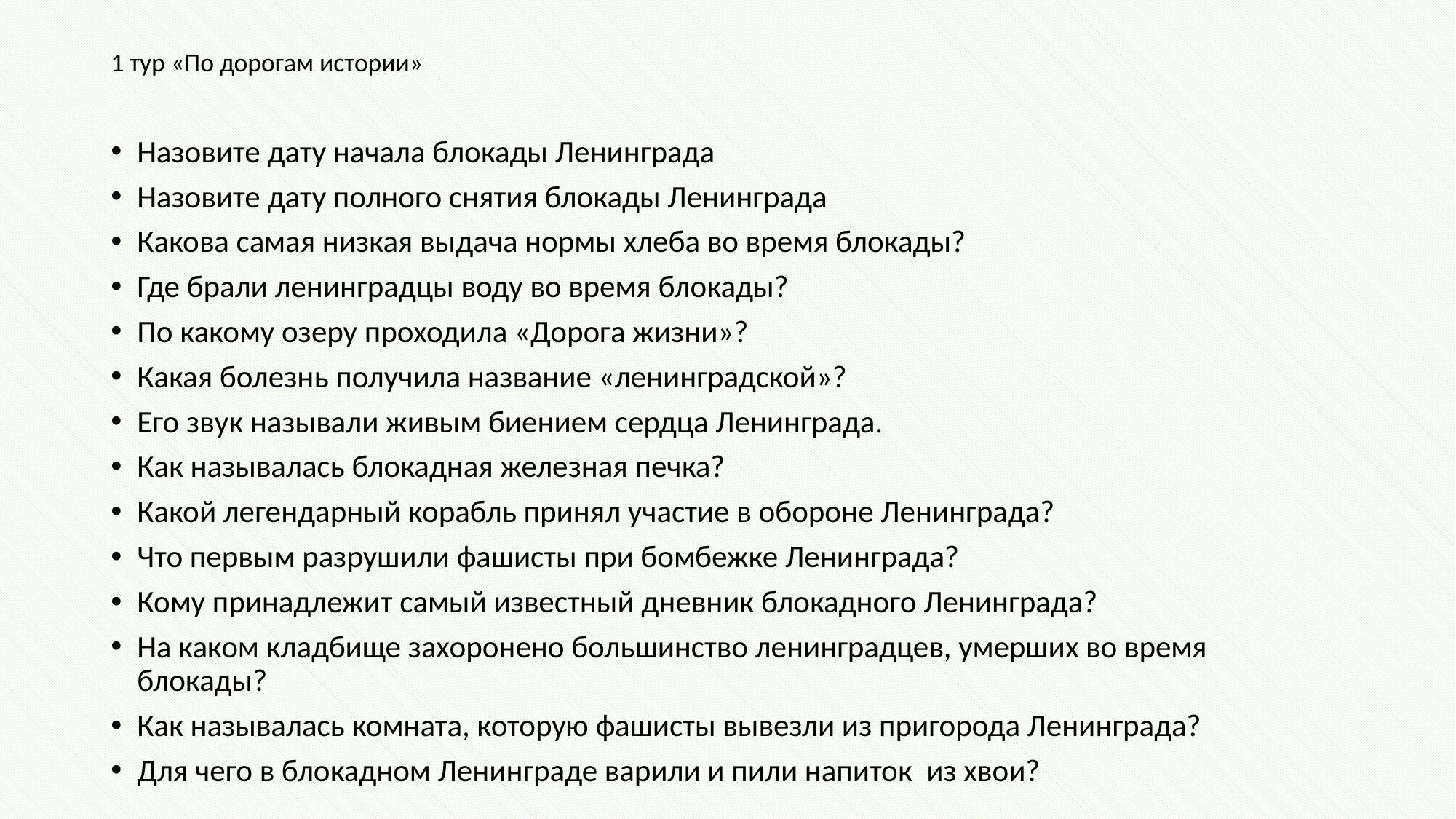

# 1 тур «По дорогам истории»

Назовите дату начала блокады Ленинграда
Назовите дату полного снятия блокады Ленинграда
Какова самая низкая выдача нормы хлеба во время блокады?
Где брали ленинградцы воду во время блокады?
По какому озеру проходила «Дорога жизни»?
Какая болезнь получила название «ленинградской»?
Его звук называли живым биением сердца Ленинграда.
Как называлась блокадная железная печка?
Какой легендарный корабль принял участие в обороне Ленинграда?
Что первым разрушили фашисты при бомбежке Ленинграда?
Кому принадлежит самый известный дневник блокадного Ленинграда?
На каком кладбище захоронено большинство ленинградцев, умерших во время блокады?
Как называлась комната, которую фашисты вывезли из пригорода Ленинграда?
Для чего в блокадном Ленинграде варили и пили напиток  из хвои?